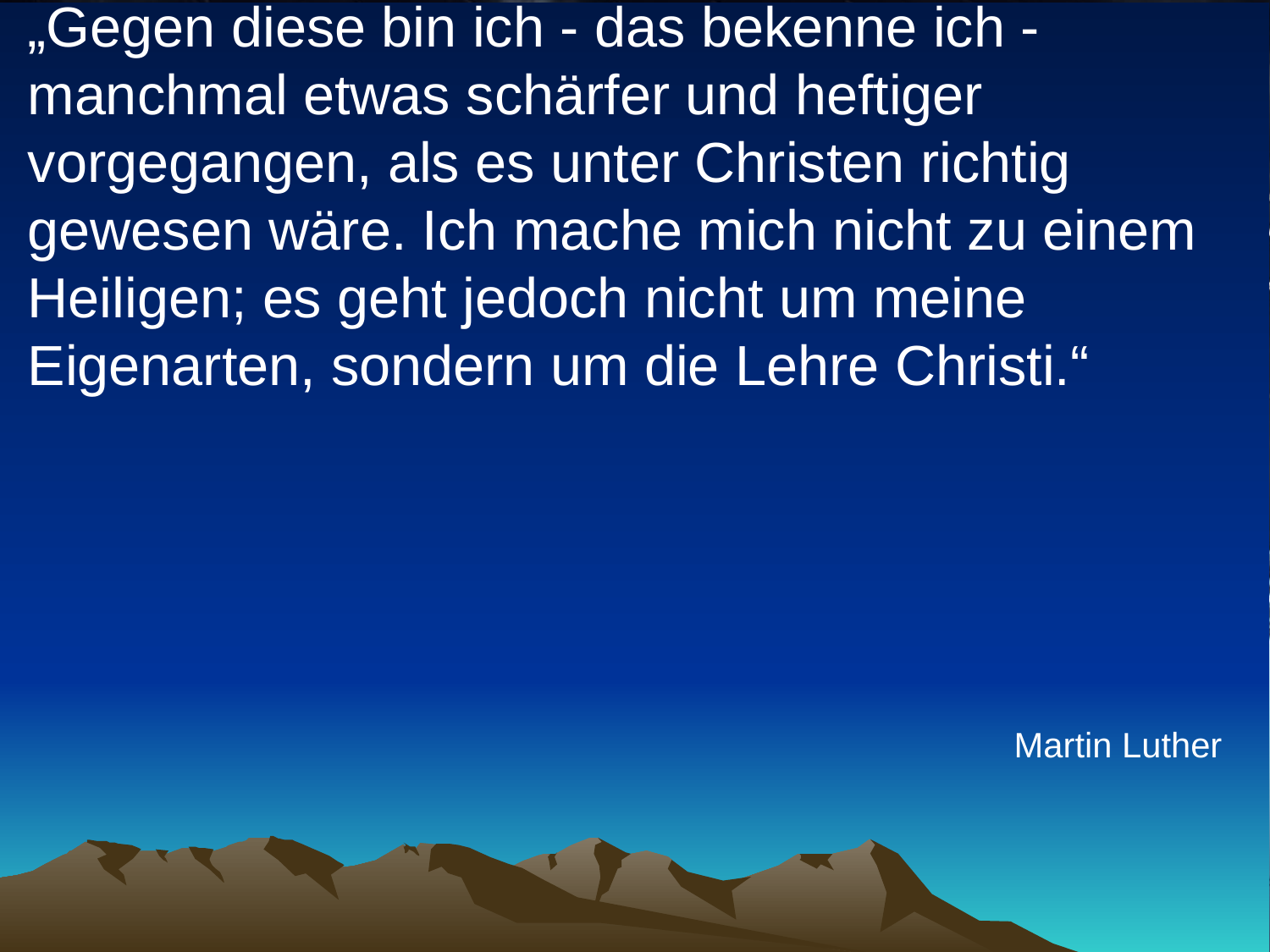

# „Gegen diese bin ich - das bekenne ich - manchmal etwas schärfer und heftiger vorgegangen, als es unter Christen richtig gewesen wäre. Ich mache mich nicht zu einem Heiligen; es geht jedoch nicht um meine Eigenarten, sondern um die Lehre Christi.“
Martin Luther